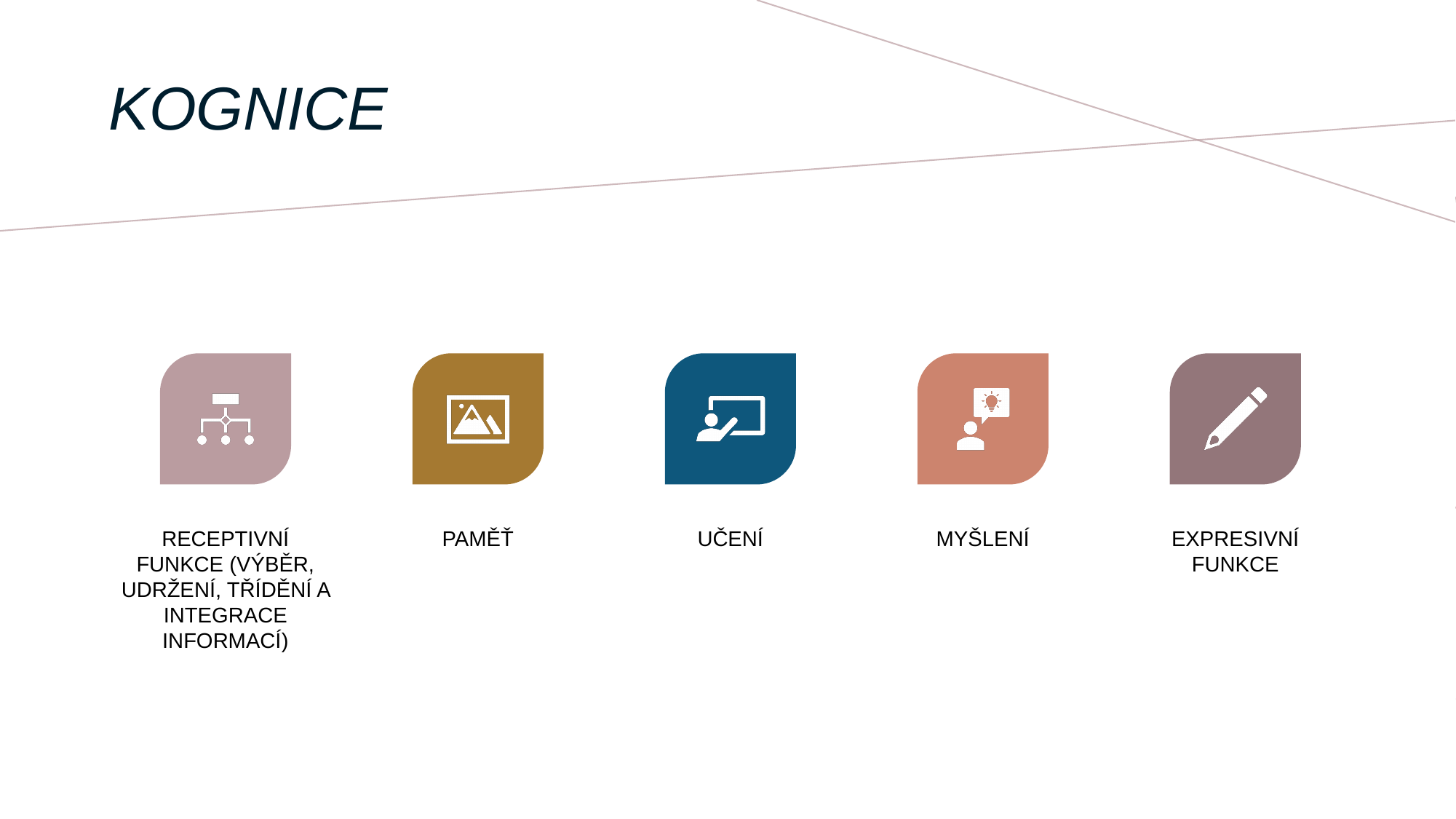

# KOgnice
Receptivní funkce (výběr, udržení, třídění a integrace informací)
Paměť
Učení
Myšlení
Expresivní funkce